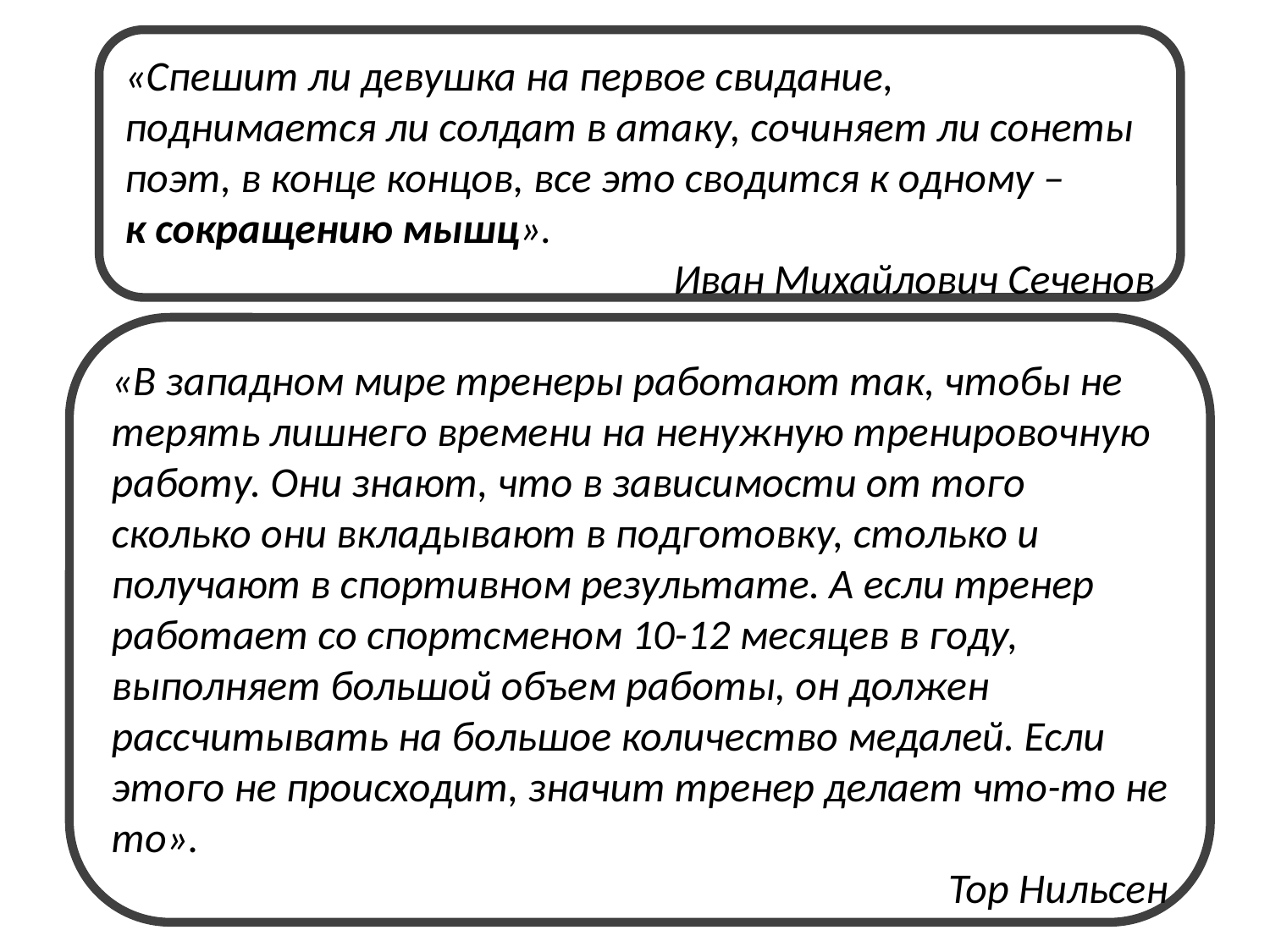

«Спешит ли девушка на первое свидание, поднимается ли солдат в атаку, сочиняет ли сонеты поэт, в конце концов, все это сводится к одному –
к сокращению мышц».
Иван Михайлович Сеченов
«В западном мире тренеры работают так, чтобы не терять лишнего времени на ненужную тренировочную работу. Они знают, что в зависимости от того сколько они вкладывают в подготовку, столько и получают в спортивном результате. А если тренер работает со спортсменом 10-12 месяцев в году, выполняет большой объем работы, он должен рассчитывать на большое количество медалей. Если этого не происходит, значит тренер делает что-то не то».
Тор Нильсен